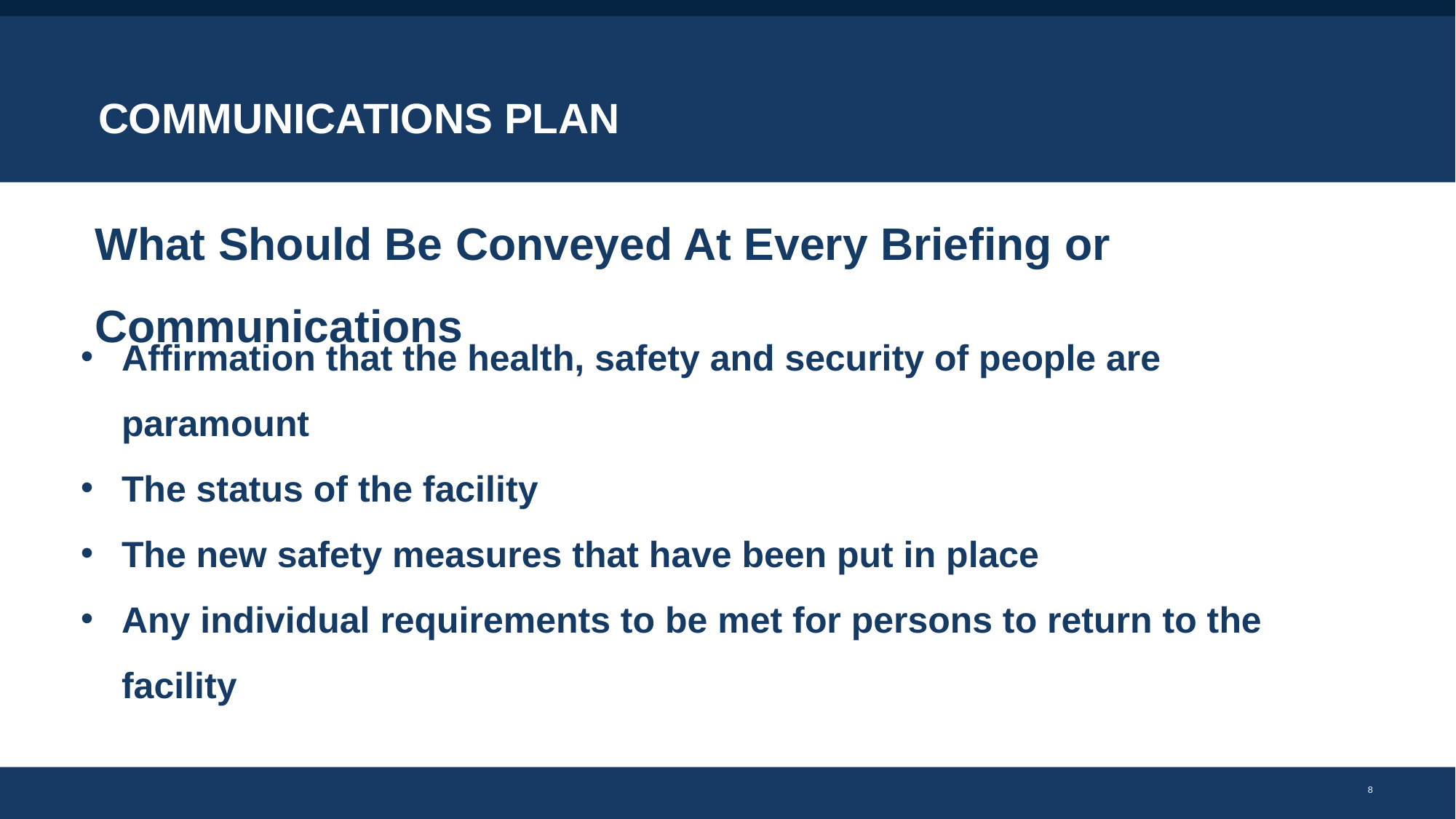

# COMMUNICATIONS PLAN
What Should Be Conveyed At Every Briefing or Communications
Affirmation that the health, safety and security of people are paramount
The status of the facility
The new safety measures that have been put in place
Any individual requirements to be met for persons to return to the facility